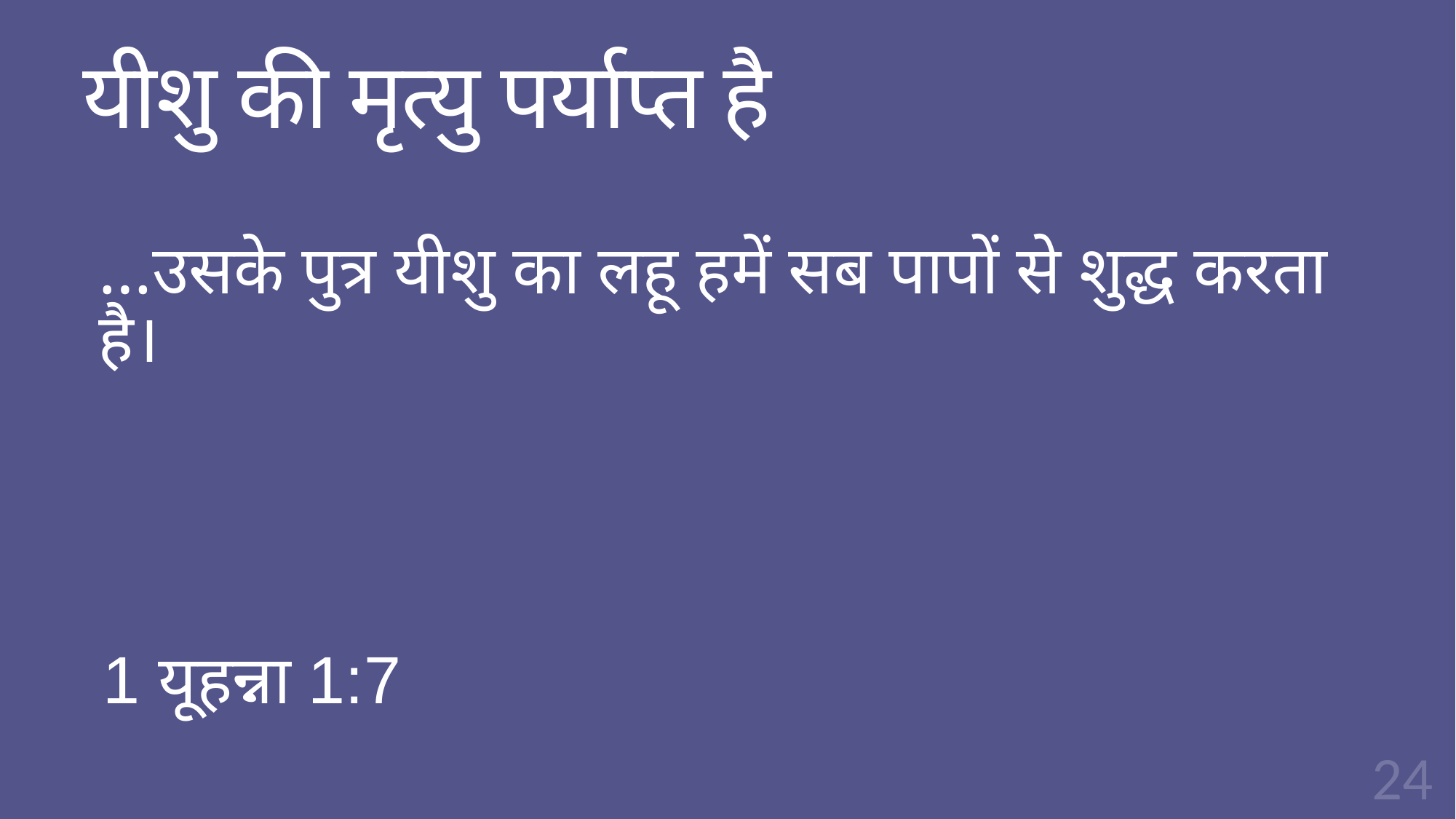

# यीशु की मृत्यु पर्याप्त है
…उसके पुत्र यीशु का लहू हमें सब पापों से शुद्ध करता है।
1 यूहन्ना 1:7
24